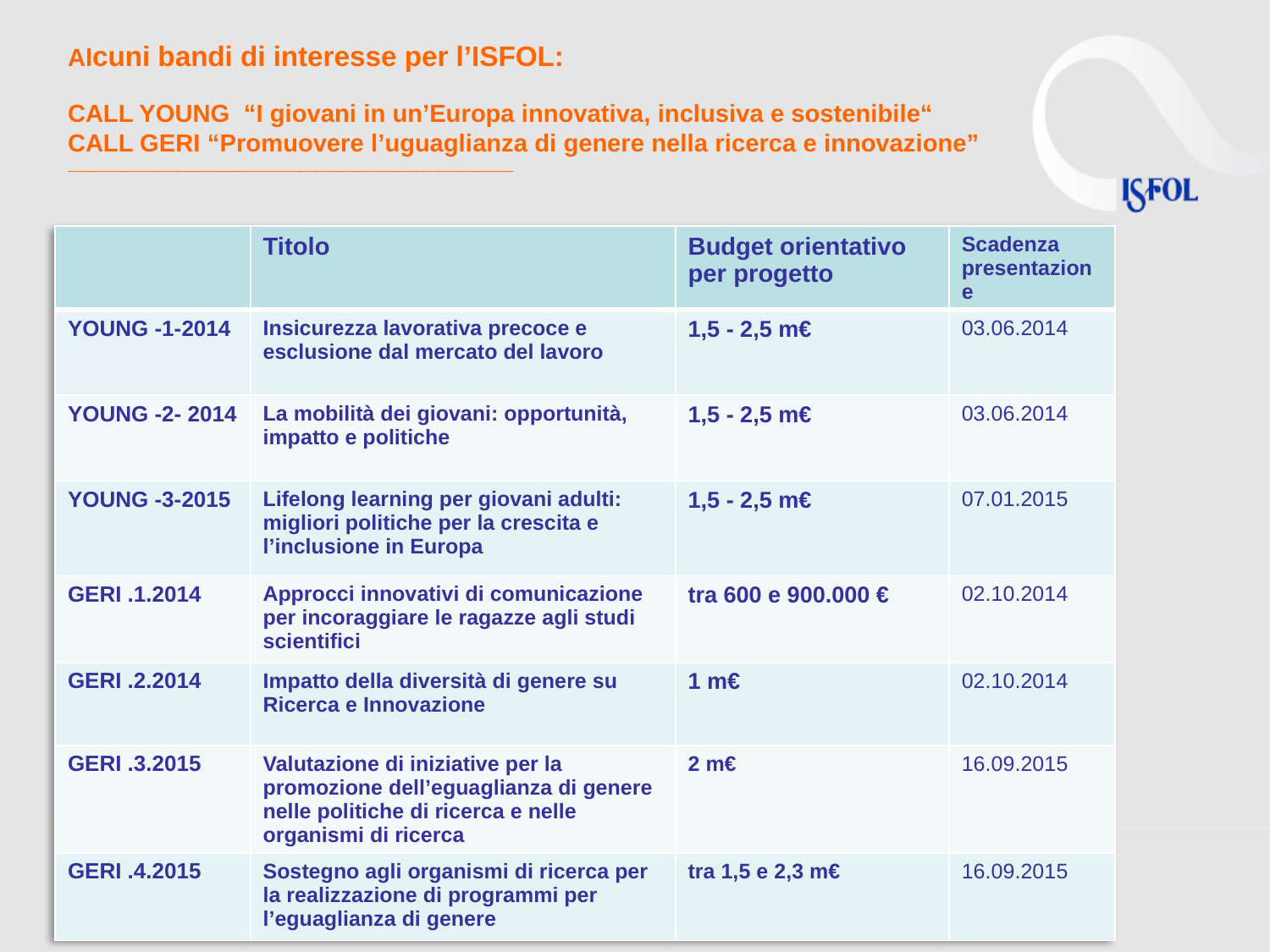

# Alcuni bandi di interesse per l’ISFOL: CALL YOUNG  “I giovani in un’Europa innovativa, inclusiva e sostenibile“ CALL GERI “Promuovere l’uguaglianza di genere nella ricerca e innovazione” ______________________________________________________________
|  | Titolo | Budget orientativo per progetto | Scadenza presentazione |
| --- | --- | --- | --- |
| YOUNG -1-2014 | Insicurezza lavorativa precoce e esclusione dal mercato del lavoro | 1,5 - 2,5 m€ | 03.06.2014 |
| YOUNG -2- 2014 | La mobilità dei giovani: opportunità, impatto e politiche | 1,5 - 2,5 m€ | 03.06.2014 |
| YOUNG -3-2015 | Lifelong learning per giovani adulti: migliori politiche per la crescita e l’inclusione in Europa | 1,5 - 2,5 m€ | 07.01.2015 |
| GERI .1.2014 | Approcci innovativi di comunicazione per incoraggiare le ragazze agli studi scientifici | tra 600 e 900.000 € | 02.10.2014 |
| GERI .2.2014 | Impatto della diversità di genere su Ricerca e Innovazione | 1 m€ | 02.10.2014 |
| GERI .3.2015 | Valutazione di iniziative per la promozione dell’eguaglianza di genere nelle politiche di ricerca e nelle organismi di ricerca | 2 m€ | 16.09.2015 |
| GERI .4.2015 | Sostegno agli organismi di ricerca per la realizzazione di programmi per l’eguaglianza di genere | tra 1,5 e 2,3 m€ | 16.09.2015 |